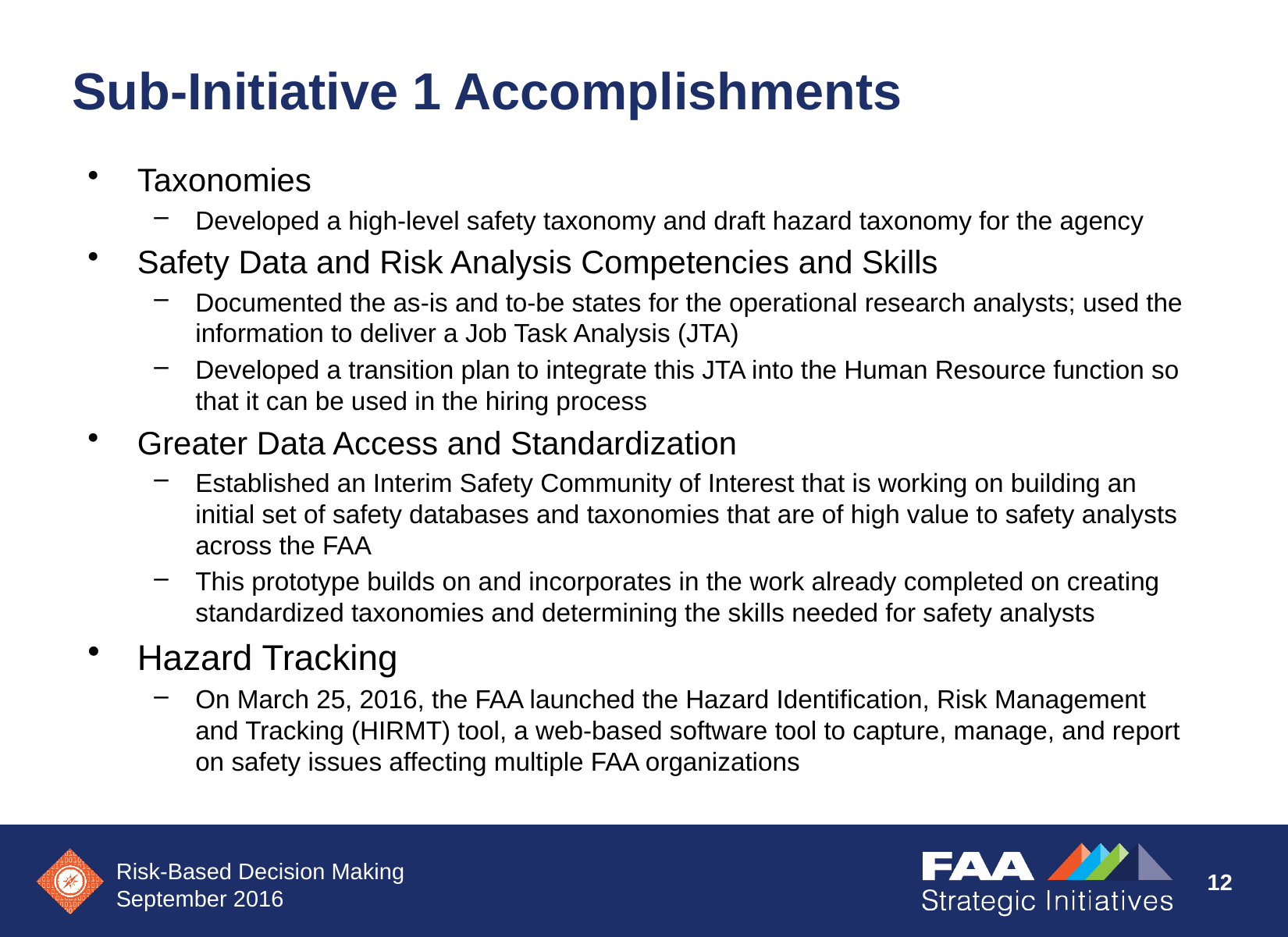

# Sub-Initiative 1 Accomplishments
Taxonomies
Developed a high-level safety taxonomy and draft hazard taxonomy for the agency
Safety Data and Risk Analysis Competencies and Skills
Documented the as-is and to-be states for the operational research analysts; used the information to deliver a Job Task Analysis (JTA)
Developed a transition plan to integrate this JTA into the Human Resource function so that it can be used in the hiring process
Greater Data Access and Standardization
Established an Interim Safety Community of Interest that is working on building an initial set of safety databases and taxonomies that are of high value to safety analysts across the FAA
This prototype builds on and incorporates in the work already completed on creating standardized taxonomies and determining the skills needed for safety analysts
Hazard Tracking
On March 25, 2016, the FAA launched the Hazard Identification, Risk Management and Tracking (HIRMT) tool, a web-based software tool to capture, manage, and report on safety issues affecting multiple FAA organizations